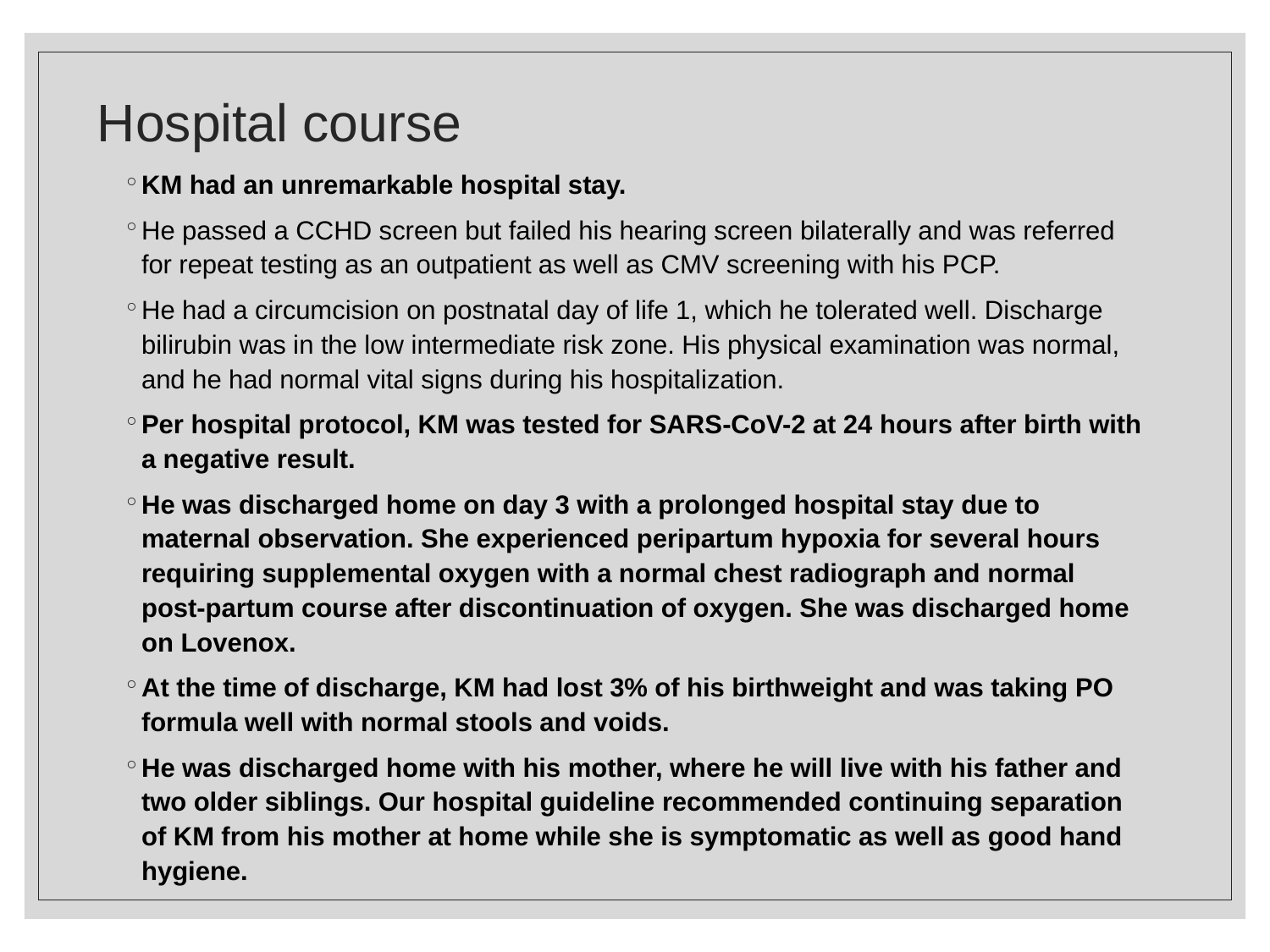

# Hospital course
KM had an unremarkable hospital stay.
He passed a CCHD screen but failed his hearing screen bilaterally and was referred for repeat testing as an outpatient as well as CMV screening with his PCP.
He had a circumcision on postnatal day of life 1, which he tolerated well. Discharge bilirubin was in the low intermediate risk zone. His physical examination was normal, and he had normal vital signs during his hospitalization.
Per hospital protocol, KM was tested for SARS-CoV-2 at 24 hours after birth with a negative result.
He was discharged home on day 3 with a prolonged hospital stay due to maternal observation. She experienced peripartum hypoxia for several hours requiring supplemental oxygen with a normal chest radiograph and normal post-partum course after discontinuation of oxygen. She was discharged home on Lovenox.
At the time of discharge, KM had lost 3% of his birthweight and was taking PO formula well with normal stools and voids.
He was discharged home with his mother, where he will live with his father and two older siblings. Our hospital guideline recommended continuing separation of KM from his mother at home while she is symptomatic as well as good hand hygiene.